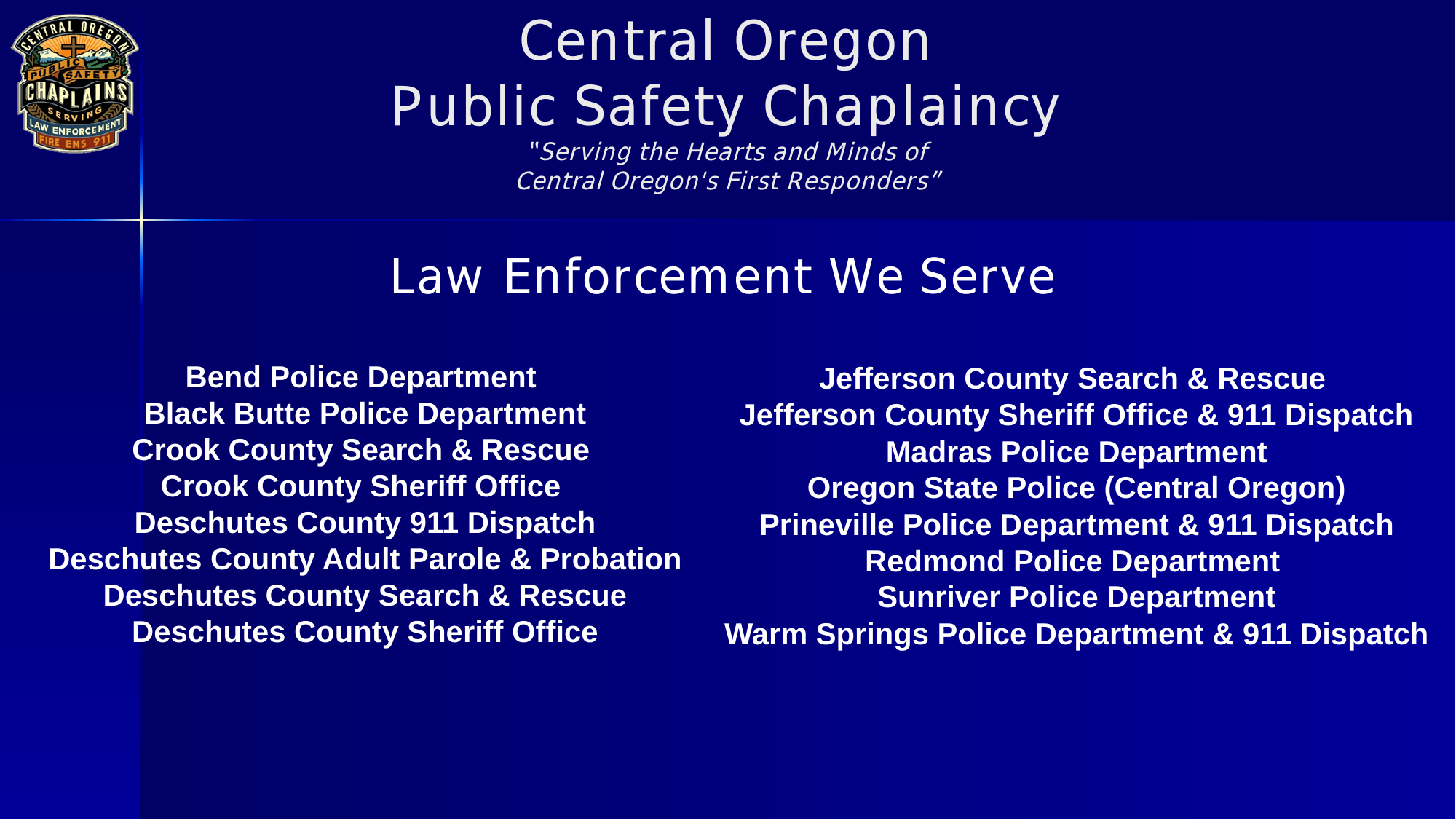

Law Enforcement We Serve
Bend Police Department
Black Butte Police Department
Crook County Search & Rescue
Crook County Sheriff Office
Deschutes County 911 Dispatch
Deschutes County Adult Parole & Probation
Deschutes County Search & Rescue
Deschutes County Sheriff Office
Jefferson County Search & Rescue
Jefferson County Sheriff Office & 911 Dispatch
Madras Police Department
Oregon State Police (Central Oregon)
Prineville Police Department & 911 Dispatch
Redmond Police Department
Sunriver Police Department
Warm Springs Police Department & 911 Dispatch